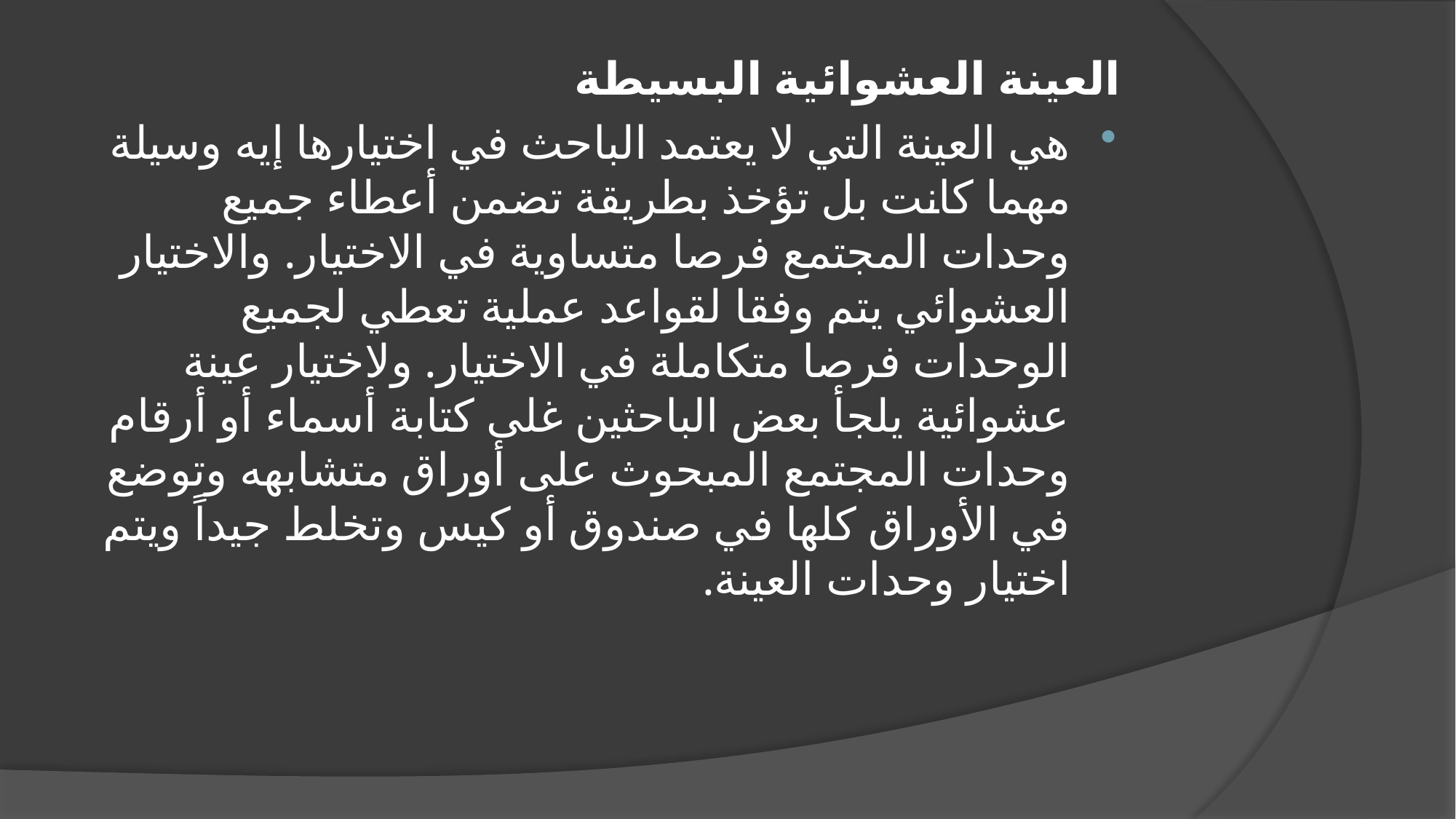

العينة العشوائية البسيطة
هي العينة التي لا يعتمد الباحث في اختيارها إيه وسيلة مهما كانت بل تؤخذ بطريقة تضمن أعطاء جميع وحدات المجتمع فرصا متساوية في الاختيار. والاختيار العشوائي يتم وفقا لقواعد عملية تعطي لجميع الوحدات فرصا متكاملة في الاختيار. ولاختيار عينة عشوائية يلجأ بعض الباحثين غلى كتابة أسماء أو أرقام وحدات المجتمع المبحوث على أوراق متشابهه وتوضع في الأوراق كلها في صندوق أو كيس وتخلط جيداً ويتم اختيار وحدات العينة.